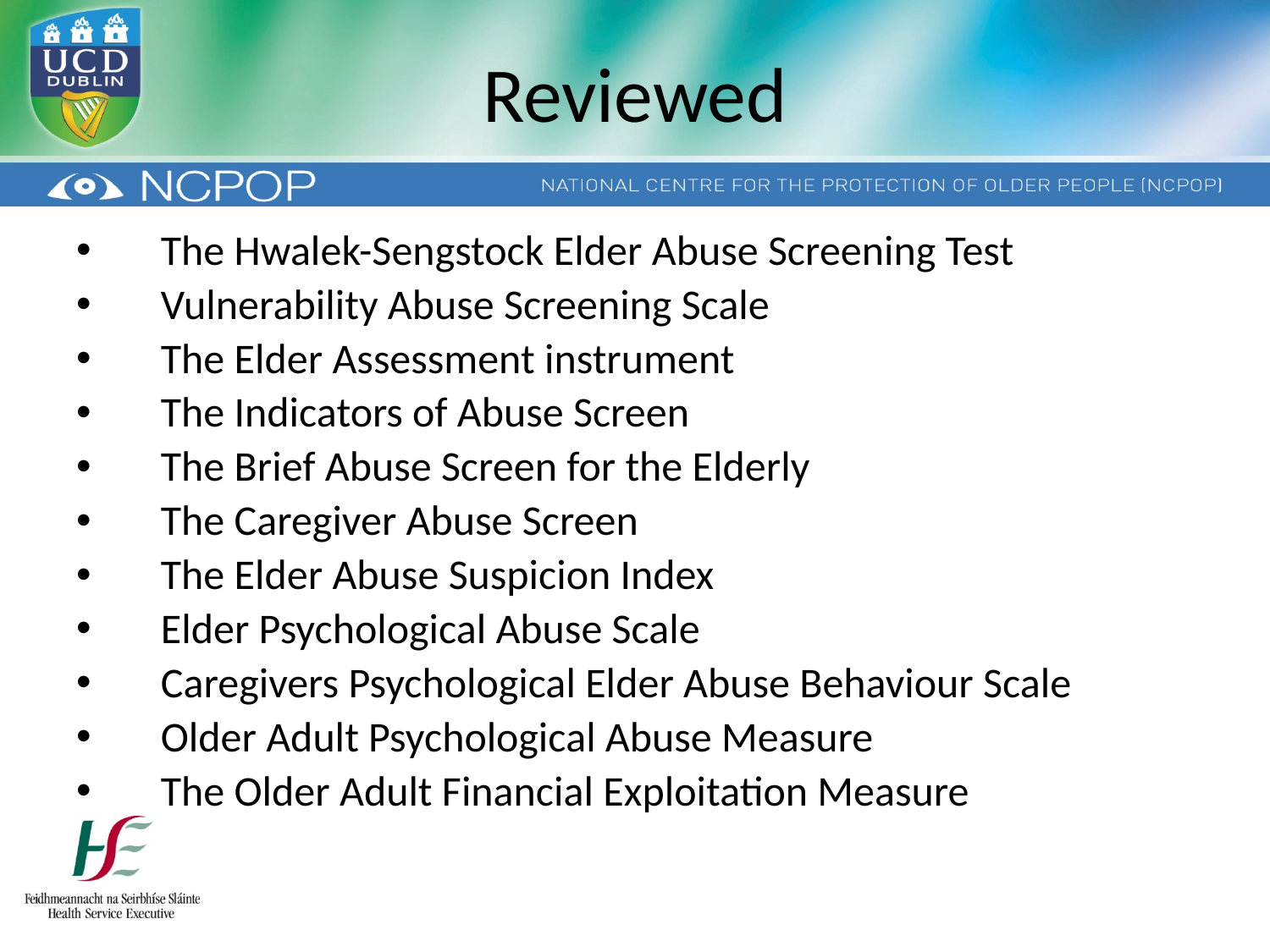

# Reviewed
The Hwalek-Sengstock Elder Abuse Screening Test
Vulnerability Abuse Screening Scale
The Elder Assessment instrument
The Indicators of Abuse Screen
The Brief Abuse Screen for the Elderly
The Caregiver Abuse Screen
The Elder Abuse Suspicion Index
Elder Psychological Abuse Scale
Caregivers Psychological Elder Abuse Behaviour Scale
Older Adult Psychological Abuse Measure
The Older Adult Financial Exploitation Measure